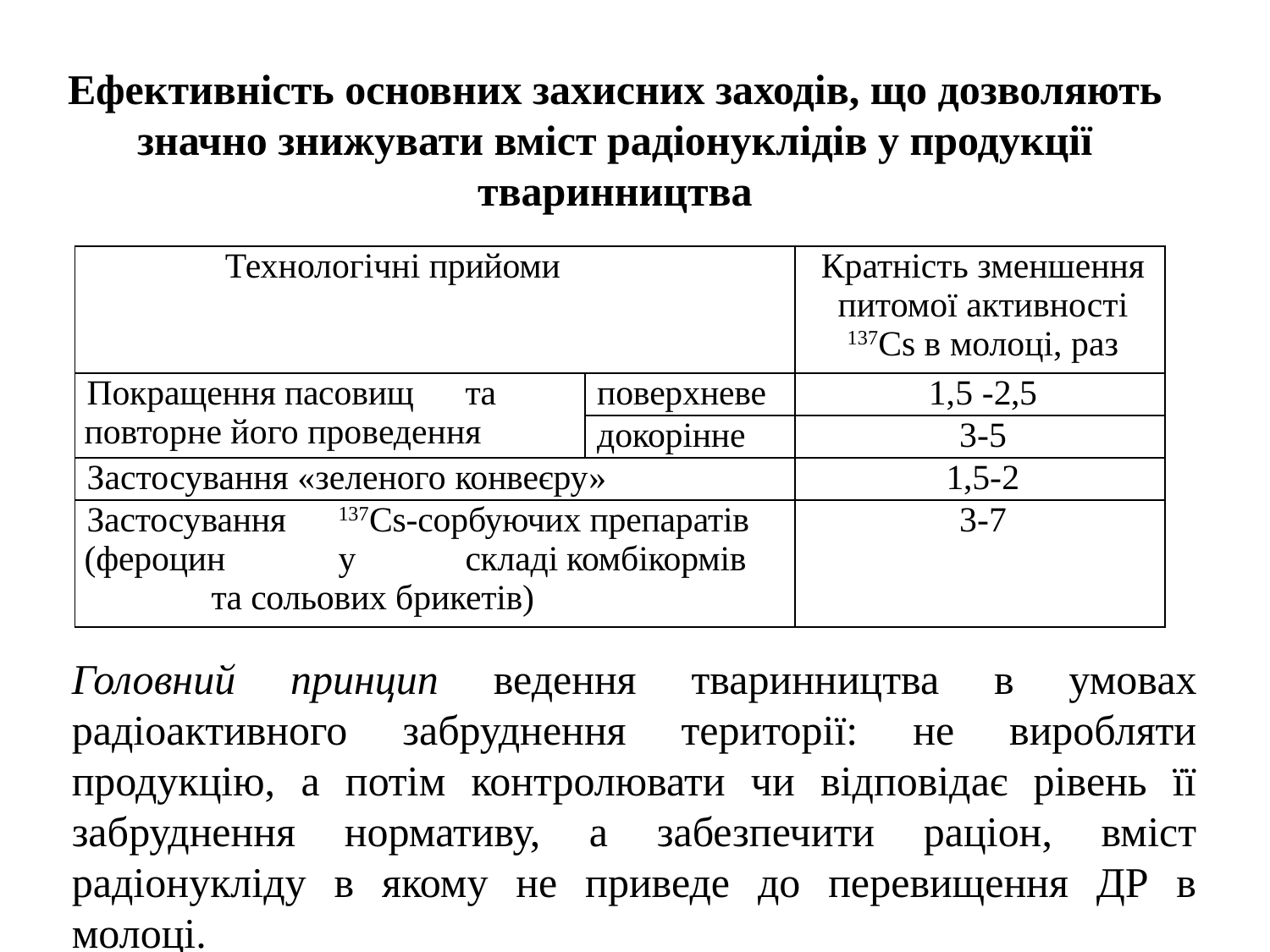

Ефективність основних захисних заходів, що дозволяють значно знижувати вміст радіонуклідів у продукції тваринництва
| Технологічні прийоми |  | Кратність зменшення питомої активності 137Cs в молоці, раз |
| --- | --- | --- |
| Покращення пасовищ та повторне його проведення | поверхневе | 1,5 -2,5 |
|  | докорінне | 3-5 |
| Застосування «зеленого конвеєру» |  | 1,5-2 |
| Застосування 137Cs-сорбуючих препаратів (фероцин у складі комбікормів та сольових брикетів) |  | 3-7 |
Головний принцип ведення тваринництва в умовах радіоактивного забруднення території: не виробляти продукцію, а потім контролювати чи відповідає рівень її забруднення нормативу, а забезпечити раціон, вміст радіонукліду в якому не приведе до перевищення ДР в молоці.